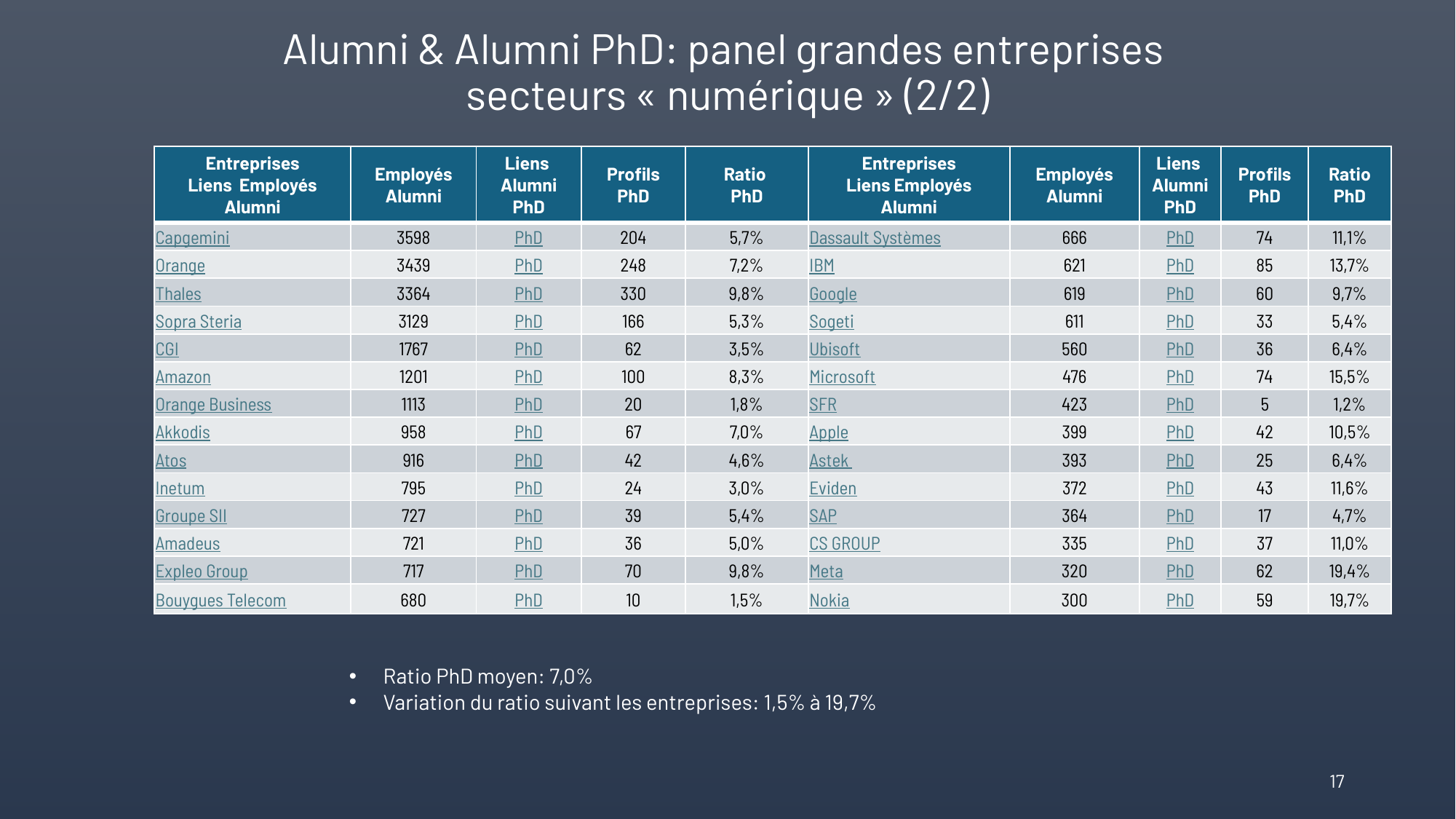

# Alumni & Alumni PhD: panel grandes entreprises secteurs « numérique » (2/2)

| Entreprises Liens Employés Alumni | Employés Alumni | Liens Alumni PhD | Profils PhD | Ratio PhD | Entreprises Liens Employés Alumni | Employés Alumni | Liens Alumni PhD | Profils PhD | Ratio PhD |
| --- | --- | --- | --- | --- | --- | --- | --- | --- | --- |
| Capgemini | 3598 | PhD | 204 | 5,7% | Dassault Systèmes | 666 | PhD | 74 | 11,1% |
| Orange | 3439 | PhD | 248 | 7,2% | IBM | 621 | PhD | 85 | 13,7% |
| Thales | 3364 | PhD | 330 | 9,8% | Google | 619 | PhD | 60 | 9,7% |
| Sopra Steria | 3129 | PhD | 166 | 5,3% | Sogeti | 611 | PhD | 33 | 5,4% |
| CGI | 1767 | PhD | 62 | 3,5% | Ubisoft | 560 | PhD | 36 | 6,4% |
| Amazon | 1201 | PhD | 100 | 8,3% | Microsoft | 476 | PhD | 74 | 15,5% |
| Orange Business | 1113 | PhD | 20 | 1,8% | SFR | 423 | PhD | 5 | 1,2% |
| Akkodis | 958 | PhD | 67 | 7,0% | Apple | 399 | PhD | 42 | 10,5% |
| Atos | 916 | PhD | 42 | 4,6% | Astek | 393 | PhD | 25 | 6,4% |
| Inetum | 795 | PhD | 24 | 3,0% | Eviden | 372 | PhD | 43 | 11,6% |
| Groupe SII | 727 | PhD | 39 | 5,4% | SAP | 364 | PhD | 17 | 4,7% |
| Amadeus | 721 | PhD | 36 | 5,0% | CS GROUP | 335 | PhD | 37 | 11,0% |
| Expleo Group | 717 | PhD | 70 | 9,8% | Meta | 320 | PhD | 62 | 19,4% |
| Bouygues Telecom | 680 | PhD | 10 | 1,5% | Nokia | 300 | PhD | 59 | 19,7% |
Ratio PhD moyen: 7,0%
Variation du ratio suivant les entreprises: 1,5% à 19,7%

17